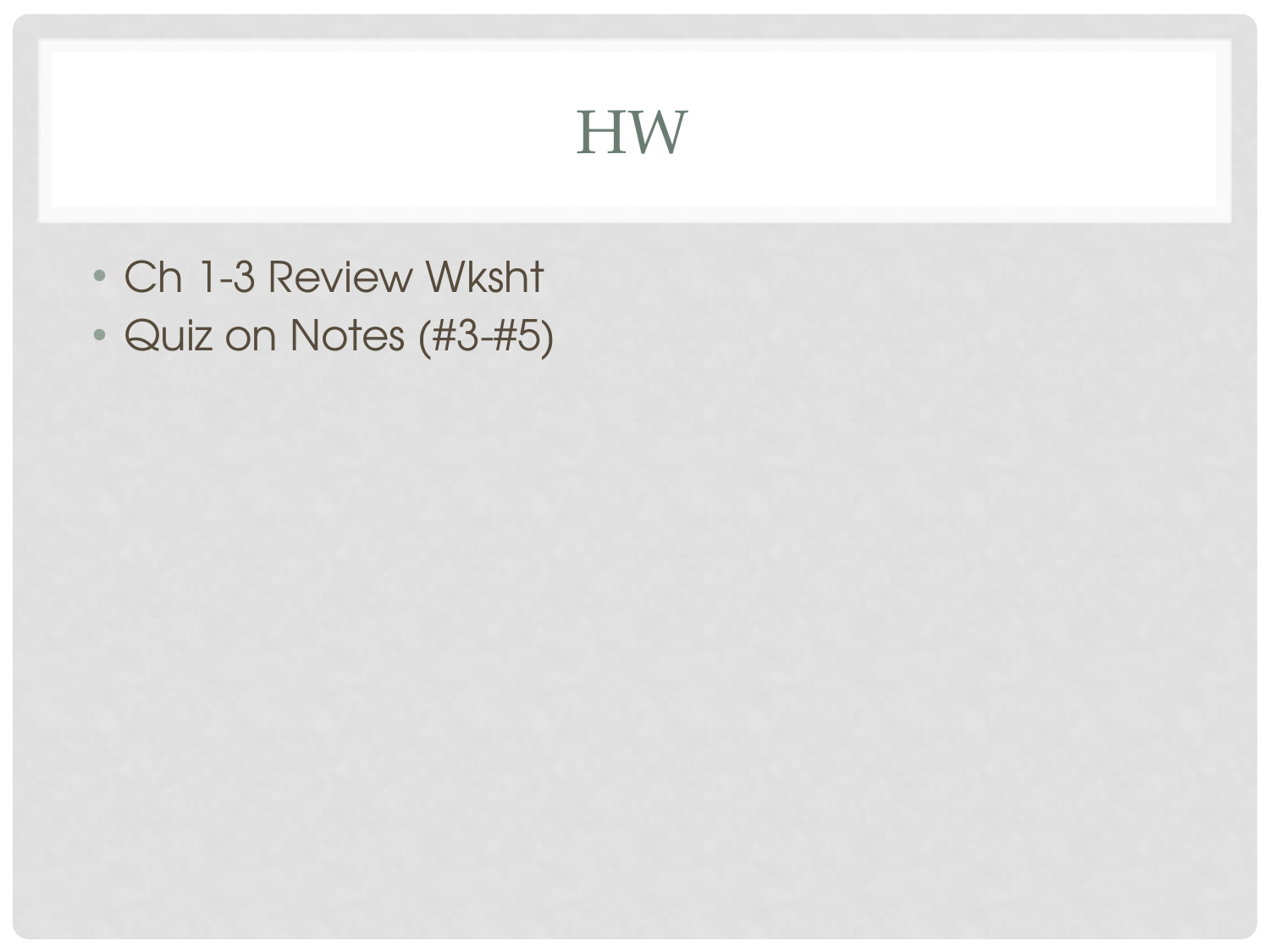

# HW
Ch 1-3 Review Wksht
Quiz on Notes (#3-#5)